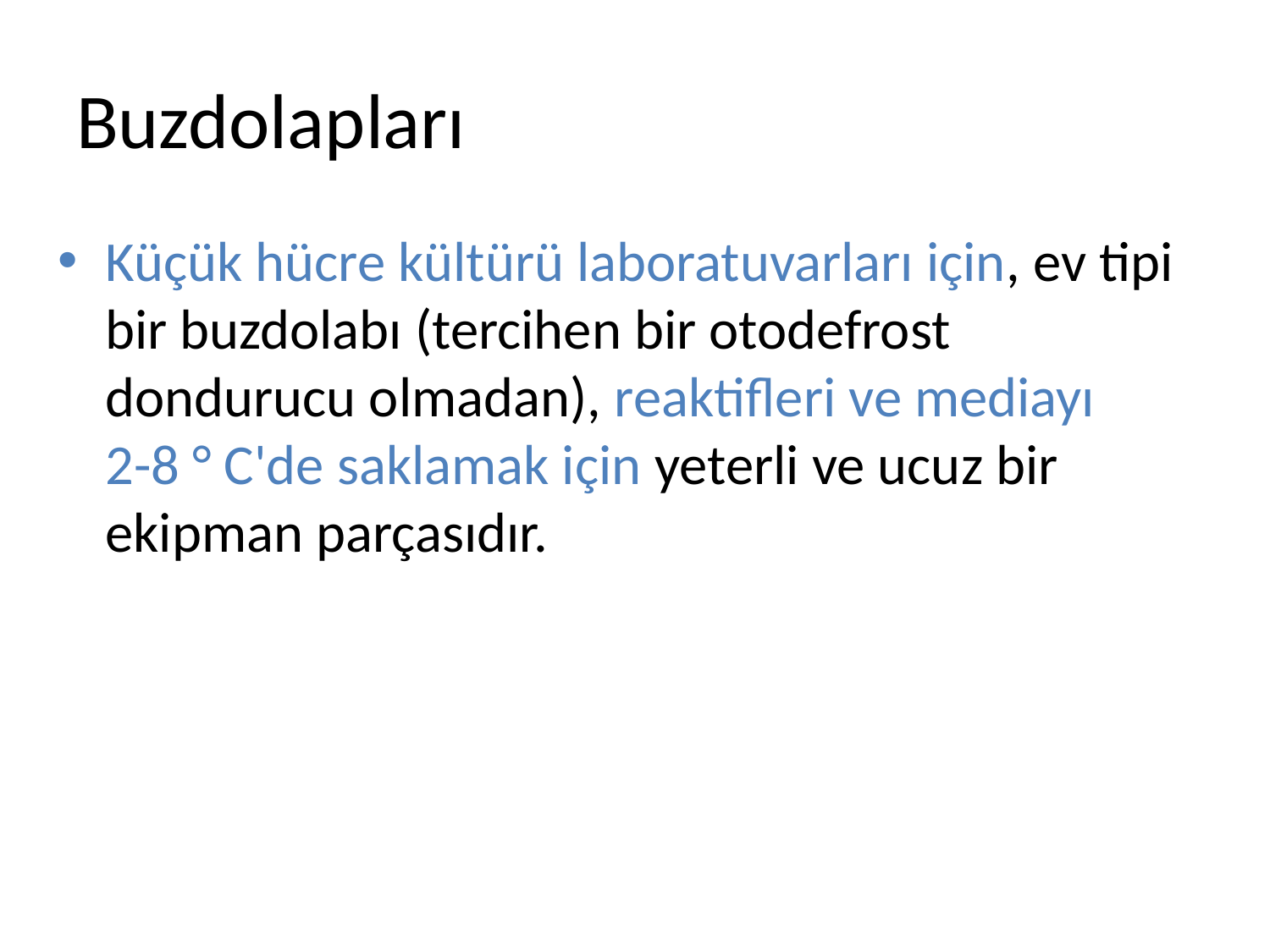

# Buzdolapları
Küçük hücre kültürü laboratuvarları için, ev tipi bir buzdolabı (tercihen bir otodefrost dondurucu olmadan), reaktifleri ve mediayı   2-8 ° C'de saklamak için yeterli ve ucuz bir ekipman parçasıdır.